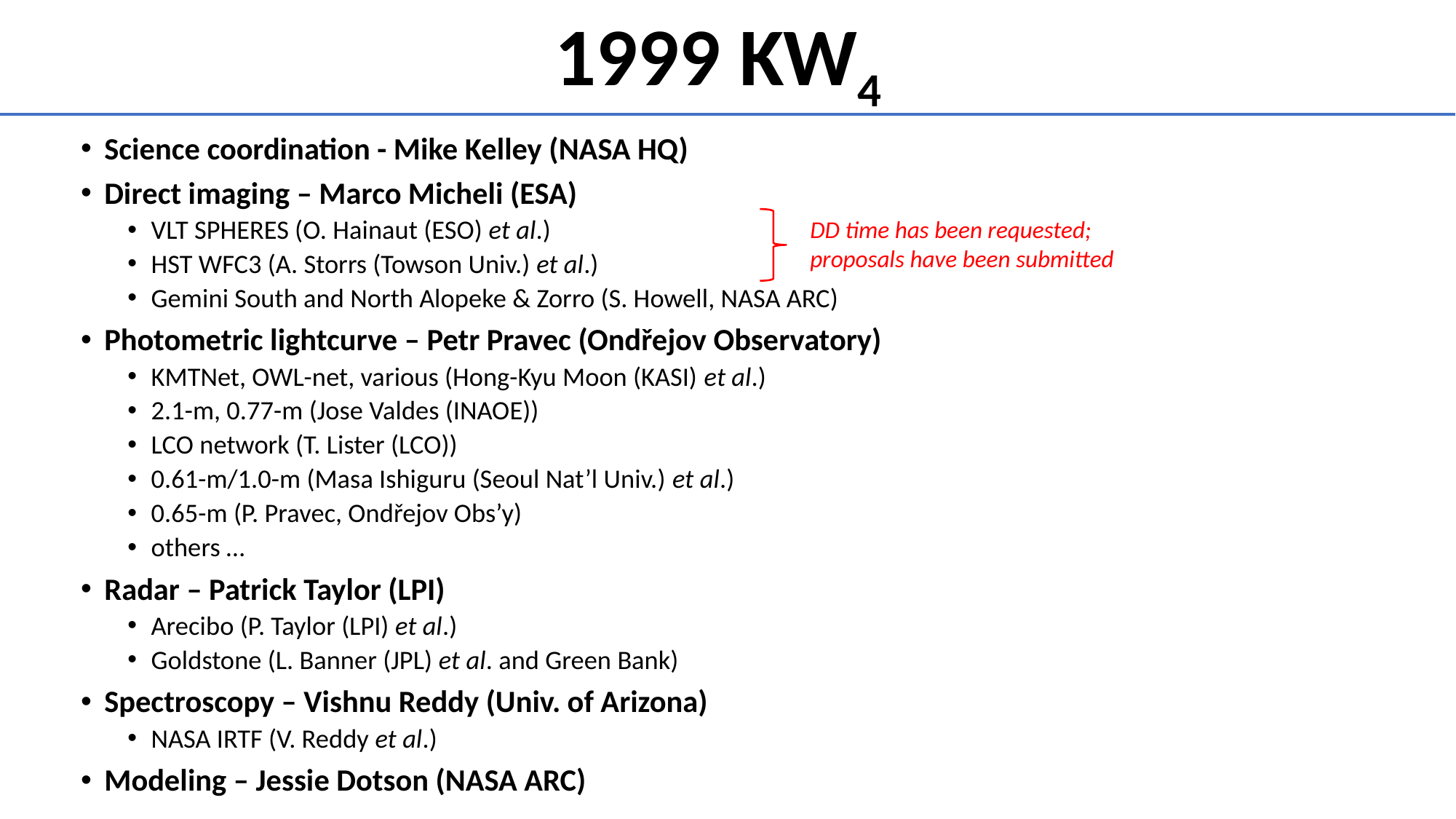

1999 KW4
Science coordination - Mike Kelley (NASA HQ)
Direct imaging – Marco Micheli (ESA)
VLT SPHERES (O. Hainaut (ESO) et al.)
HST WFC3 (A. Storrs (Towson Univ.) et al.)
Gemini South and North Alopeke & Zorro (S. Howell, NASA ARC)
Photometric lightcurve – Petr Pravec (Ondřejov Observatory)
KMTNet, OWL-net, various (Hong-Kyu Moon (KASI) et al.)
2.1-m, 0.77-m (Jose Valdes (INAOE))
LCO network (T. Lister (LCO))
0.61-m/1.0-m (Masa Ishiguru (Seoul Nat’l Univ.) et al.)
0.65-m (P. Pravec, Ondřejov Obs’y)
others …
Radar – Patrick Taylor (LPI)
Arecibo (P. Taylor (LPI) et al.)
Goldstone (L. Banner (JPL) et al. and Green Bank)
Spectroscopy – Vishnu Reddy (Univ. of Arizona)
NASA IRTF (V. Reddy et al.)
Modeling – Jessie Dotson (NASA ARC)

DD time has been requested;
proposals have been submitted